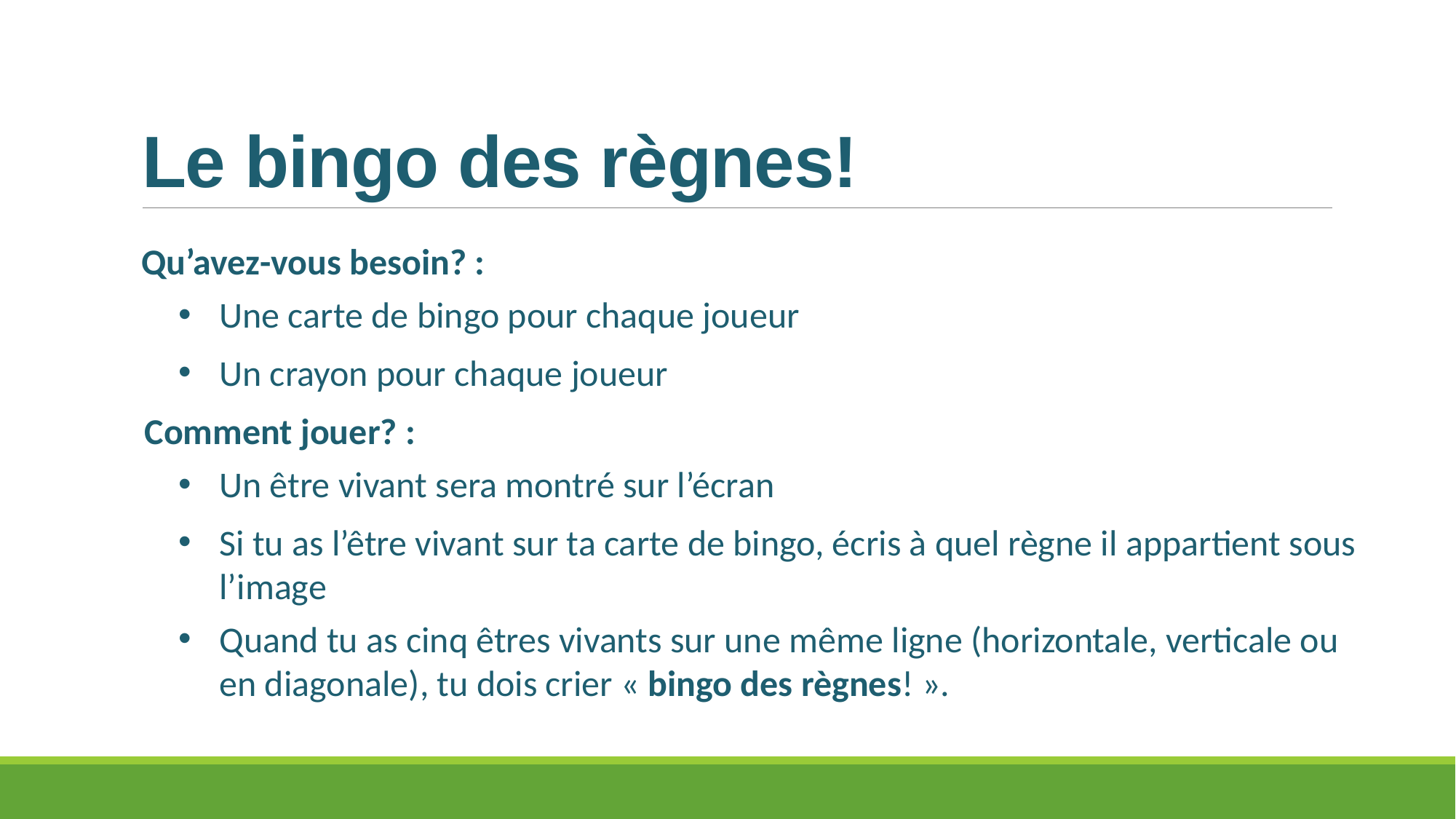

# Le bingo des règnes!
Qu’avez-vous besoin? :
Une carte de bingo pour chaque joueur
Un crayon pour chaque joueur
Comment jouer? :
Un être vivant sera montré sur l’écran
Si tu as l’être vivant sur ta carte de bingo, écris à quel règne il appartient sous l’image
Quand tu as cinq êtres vivants sur une même ligne (horizontale, verticale ou en diagonale), tu dois crier « bingo des règnes! ».